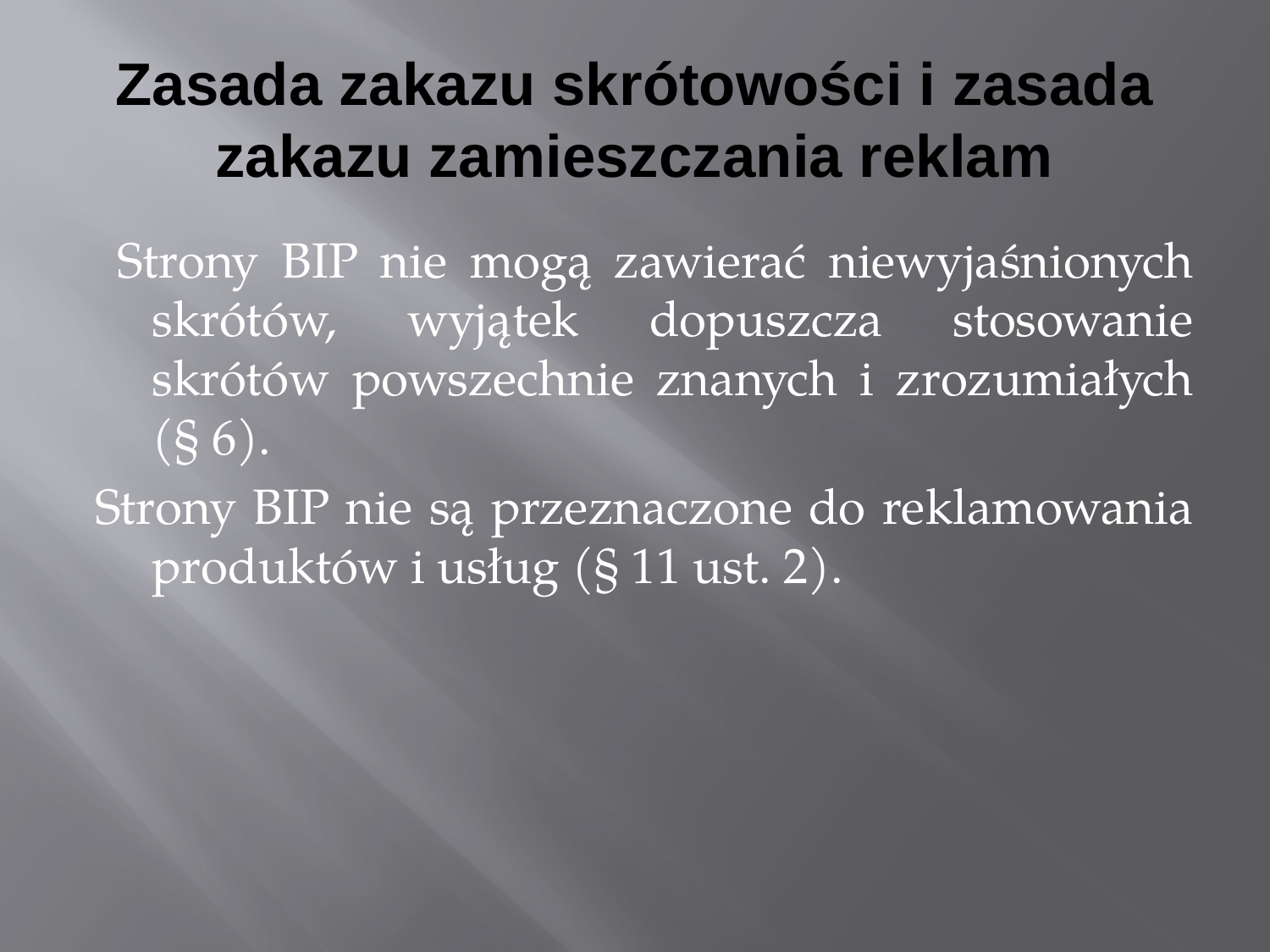

# Zasada zakazu skrótowości i zasada zakazu zamieszczania reklam
 Strony BIP nie mogą zawierać niewyjaśnionych skrótów, wyjątek dopuszcza stosowanie skrótów powszechnie znanych i zrozumiałych (§ 6).
Strony BIP nie są przeznaczone do reklamowania produktów i usług (§ 11 ust. 2).